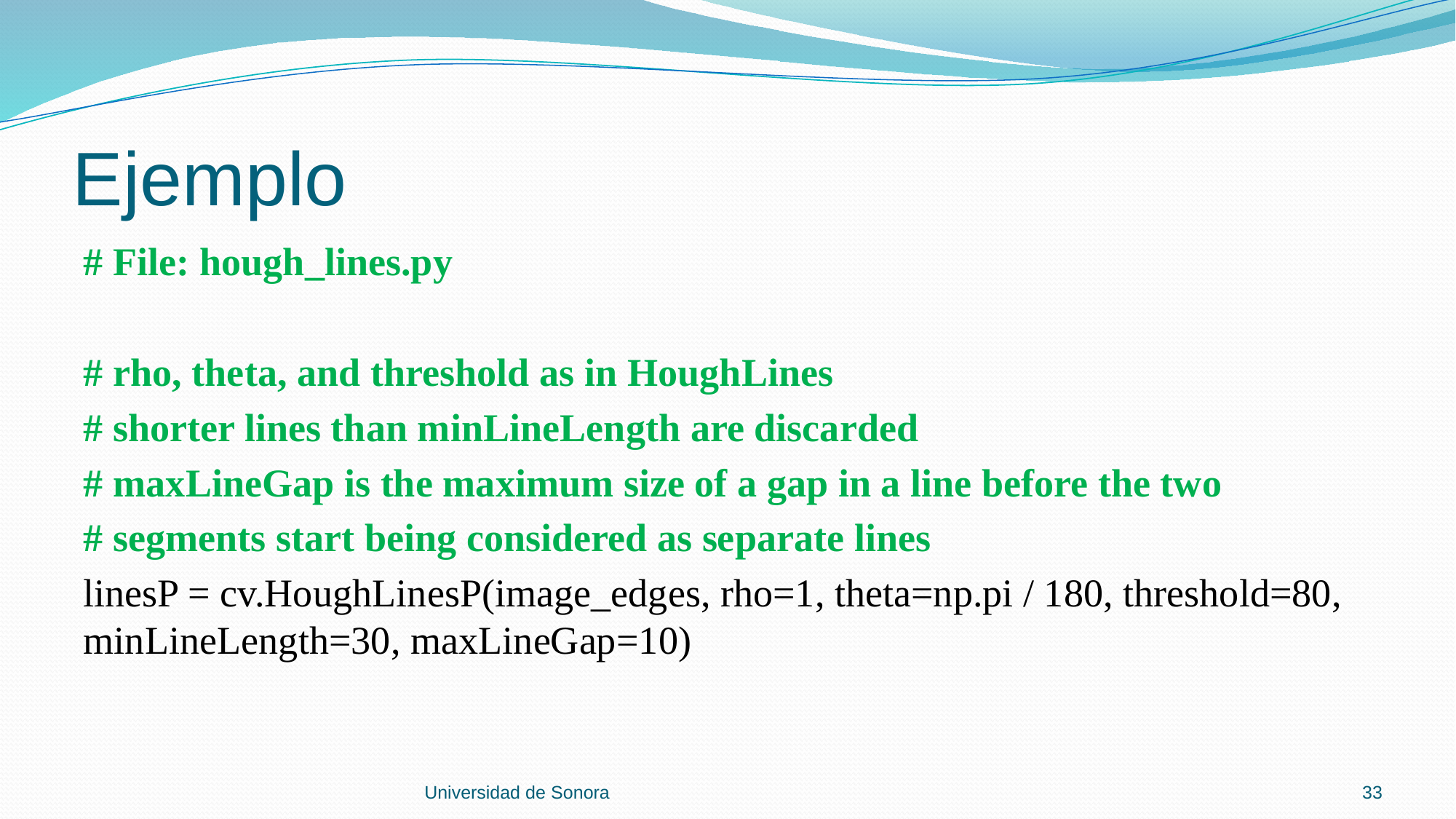

# Ejemplo
# File: hough_lines.py

# rho, theta, and threshold as in HoughLines
# shorter lines than minLineLength are discarded
# maxLineGap is the maximum size of a gap in a line before the two
# segments start being considered as separate lines
linesP = cv.HoughLinesP(image_edges, rho=1, theta=np.pi / 180, threshold=80, minLineLength=30, maxLineGap=10)

Universidad de Sonora
33